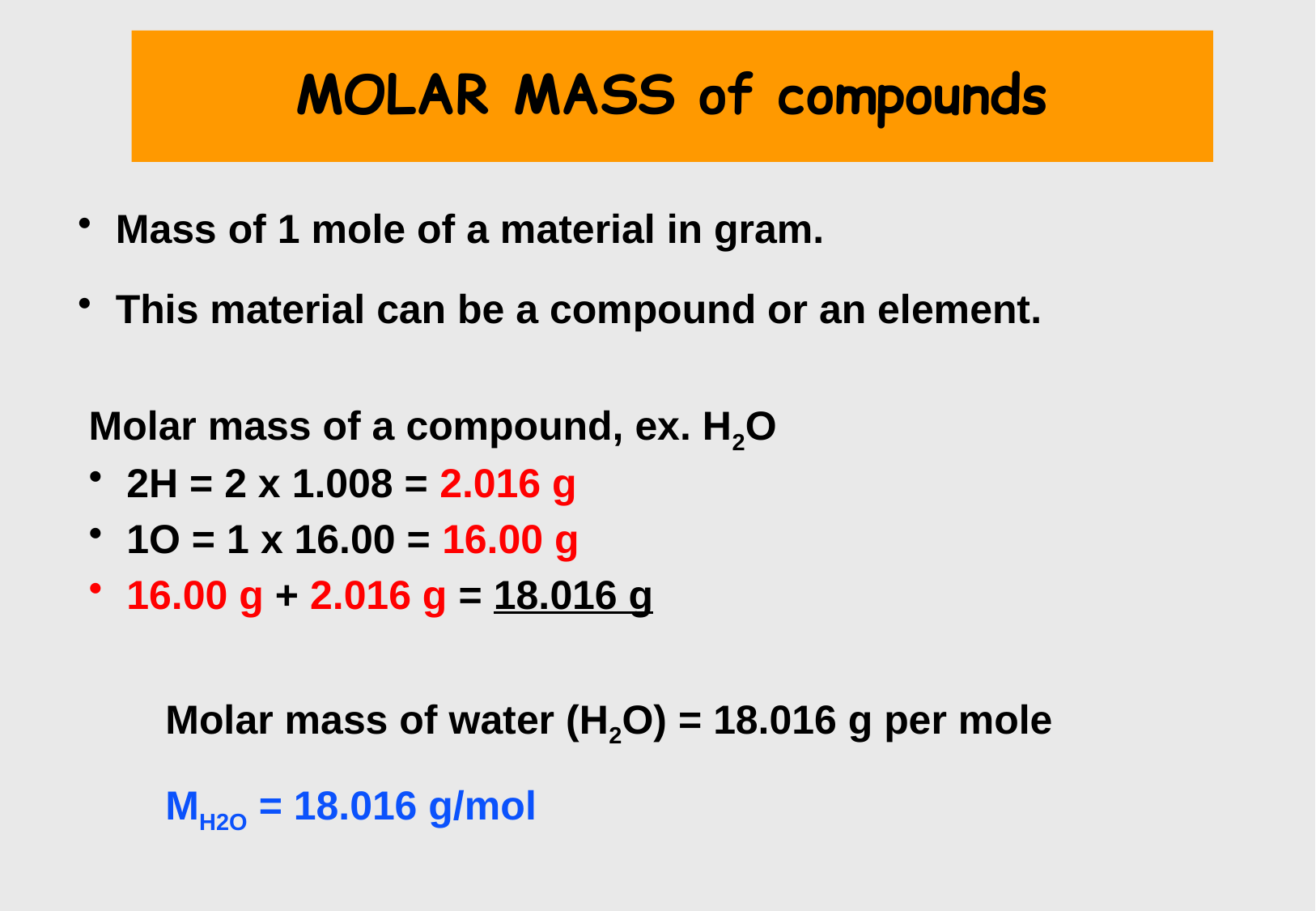

# MOLAR MASS of compounds
Mass of 1 mole of a material in gram.

This material can be a compound or an element.
Molar mass of a compound, ex. H2O
2H = 2 x 1.008 = 2.016 g
1O = 1 x 16.00 = 16.00 g
16.00 g + 2.016 g = 18.016 g
Molar mass of water (H2O) = 18.016 g per mole

MH2O = 18.016 g/mol